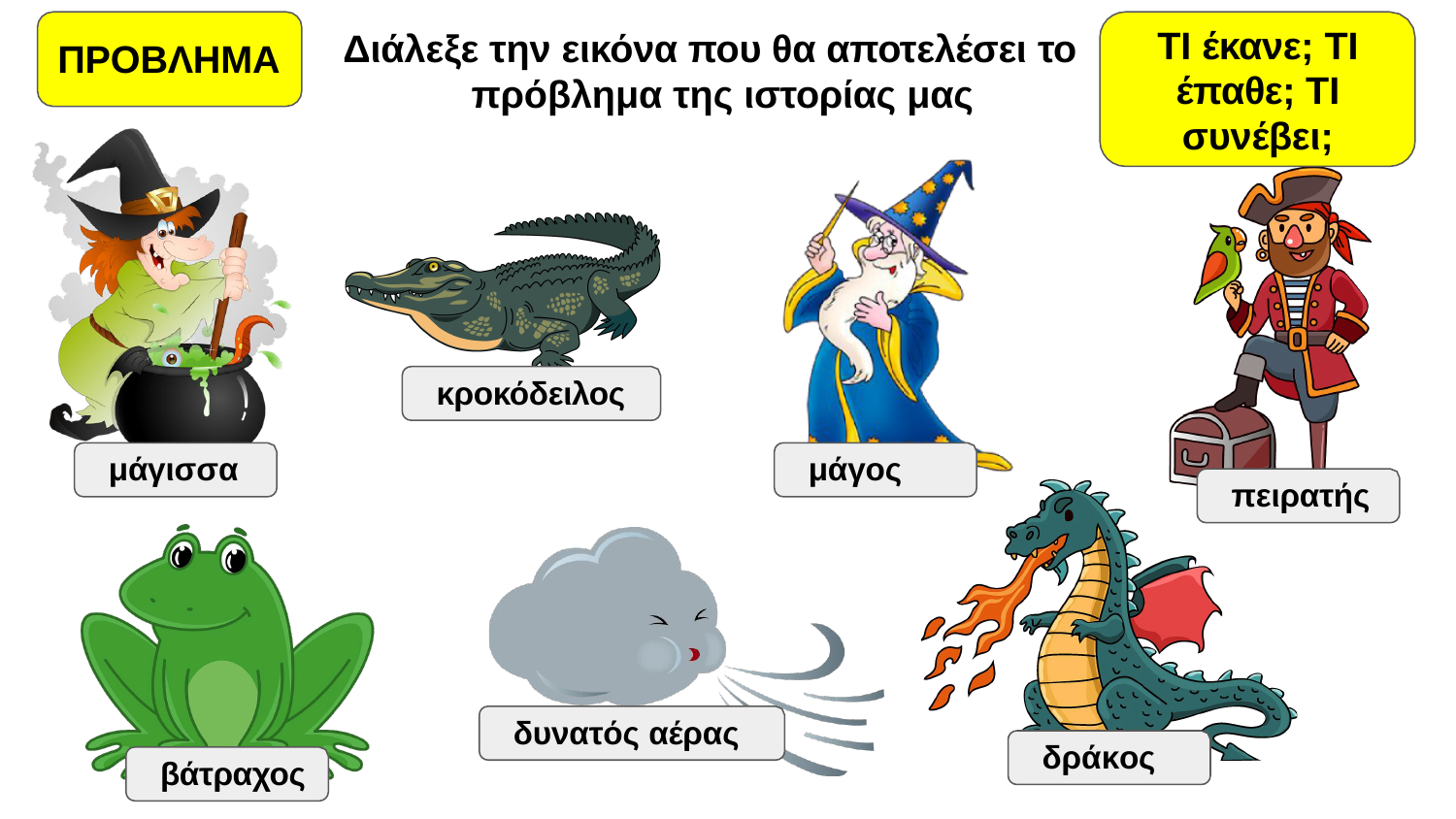

# ΤΙ έκανε; ΤΙ  έπαθε; ΤΙ  συνέβει;
Διάλεξε την εικόνα που θα αποτελέσει το  πρόβλημα της ιστορίας μας
ΠΡΟΒΛΗΜΑ

κροκόδειλος

μάγισσα
μάγος

πειρατής

δυνατός αέρας

δράκος

βάτραχος